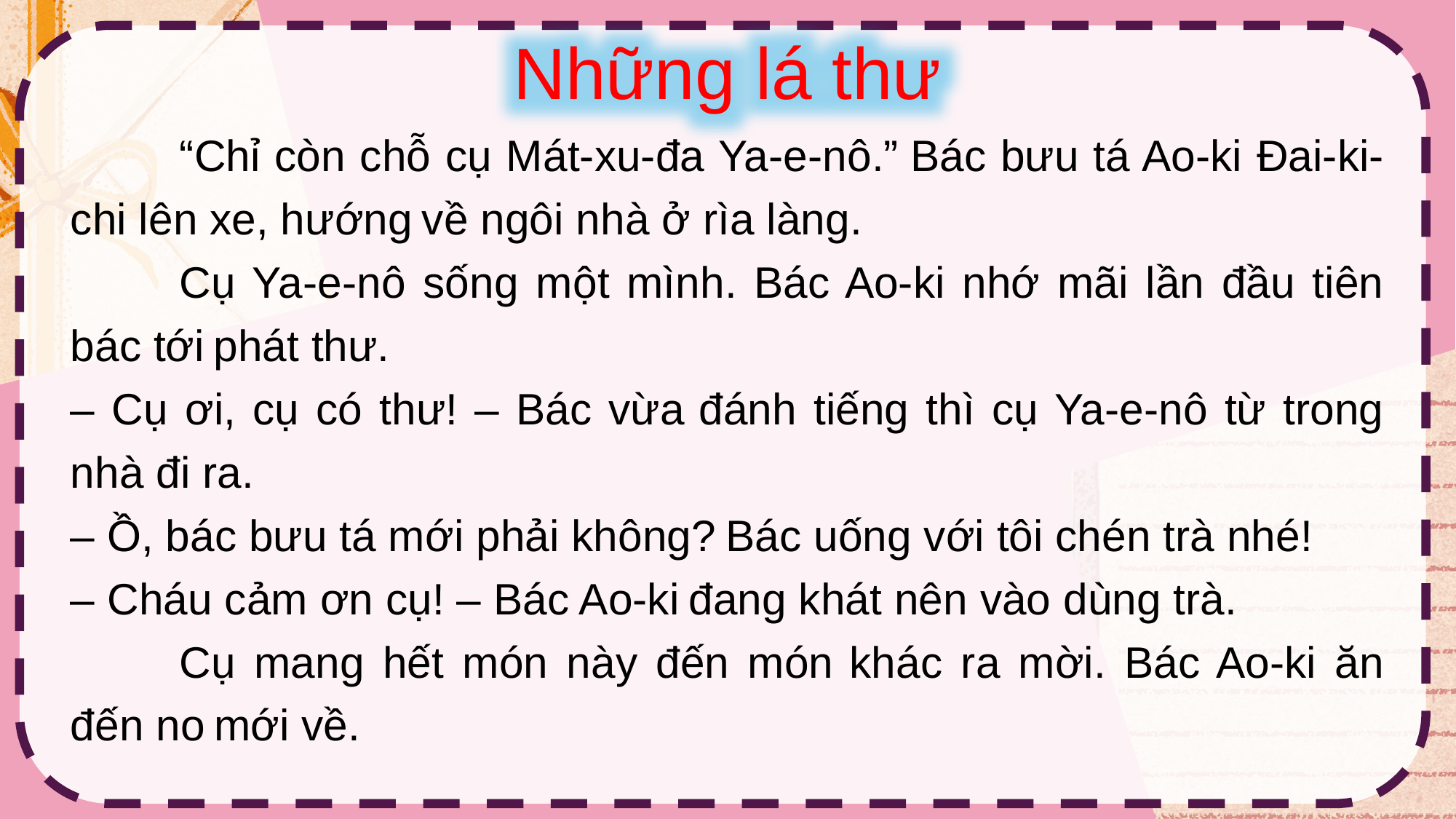

Những lá thư

	“Chỉ còn chỗ cụ Mát-xu-đa Ya-e-nô.” Bác bưu tá Ao-ki Đai-ki-chi lên xe, hướng về ngôi nhà ở rìa làng.
	Cụ Ya-e-nô sống một mình. Bác Ao-ki nhớ mãi lần đầu tiên bác tới phát thư.
– Cụ ơi, cụ có thư! – Bác vừa đánh tiếng thì cụ Ya-e-nô từ trong nhà đi ra.
– Ồ, bác bưu tá mới phải không? Bác uống với tôi chén trà nhé!
– Cháu cảm ơn cụ! – Bác Ao-ki đang khát nên vào dùng trà.
	Cụ mang hết món này đến món khác ra mời. Bác Ao-ki ăn đến no mới về.